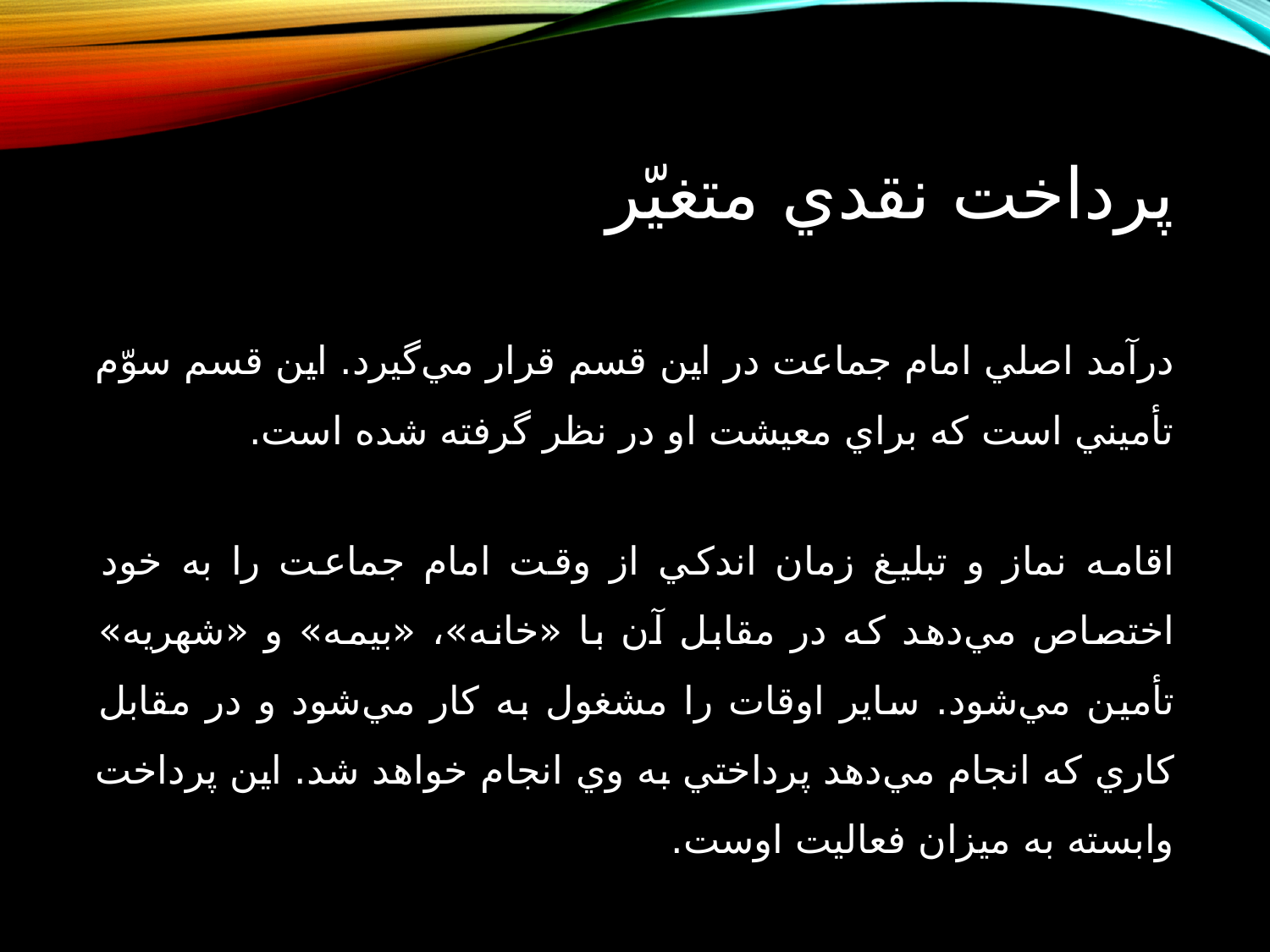

# پرداخت نقدي متغيّر
درآمد اصلي امام جماعت در اين قسم قرار مي‌گيرد. اين قسم سوّم تأميني است كه براي معيشت او در نظر گرفته شده است.

اقامه نماز و تبليغ زمان اندكي از وقت امام جماعت را به خود اختصاص مي‌دهد كه در مقابل آن با «خانه»، «بيمه» و «شهريه» تأمين مي‌شود. ساير اوقات را مشغول به كار مي‌شود و در مقابل كاري كه انجام مي‌دهد پرداختي به وي انجام خواهد شد. اين پرداخت وابسته به ميزان فعاليت اوست.